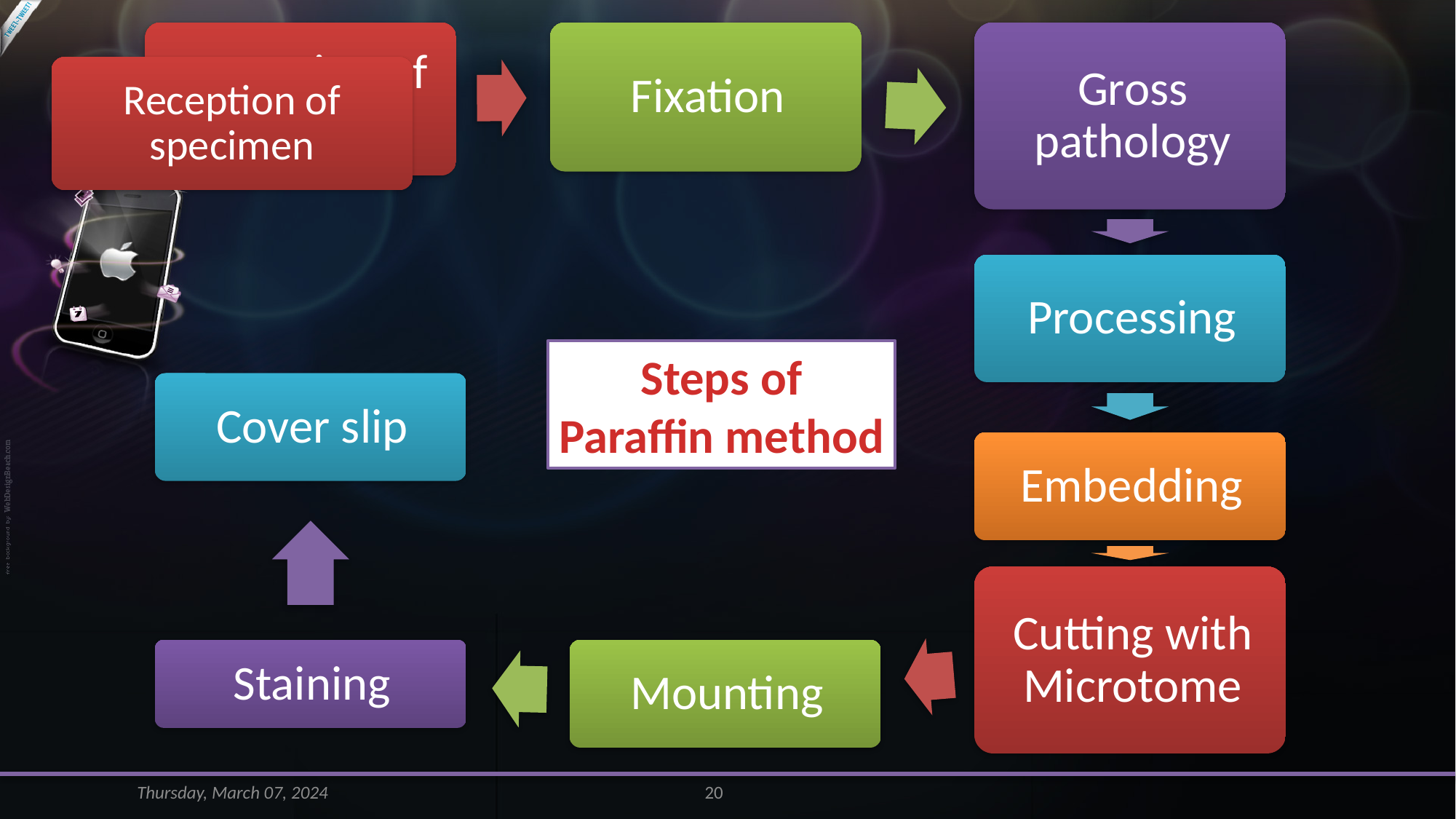

Reception of specimen

Fixation

Gross pathology

Processing

Embedding

Cutting with Microtome

Mounting

Staining

Cover slip

Reception of specimen
Steps of
Paraffin method
Thursday, March 07, 2024
20